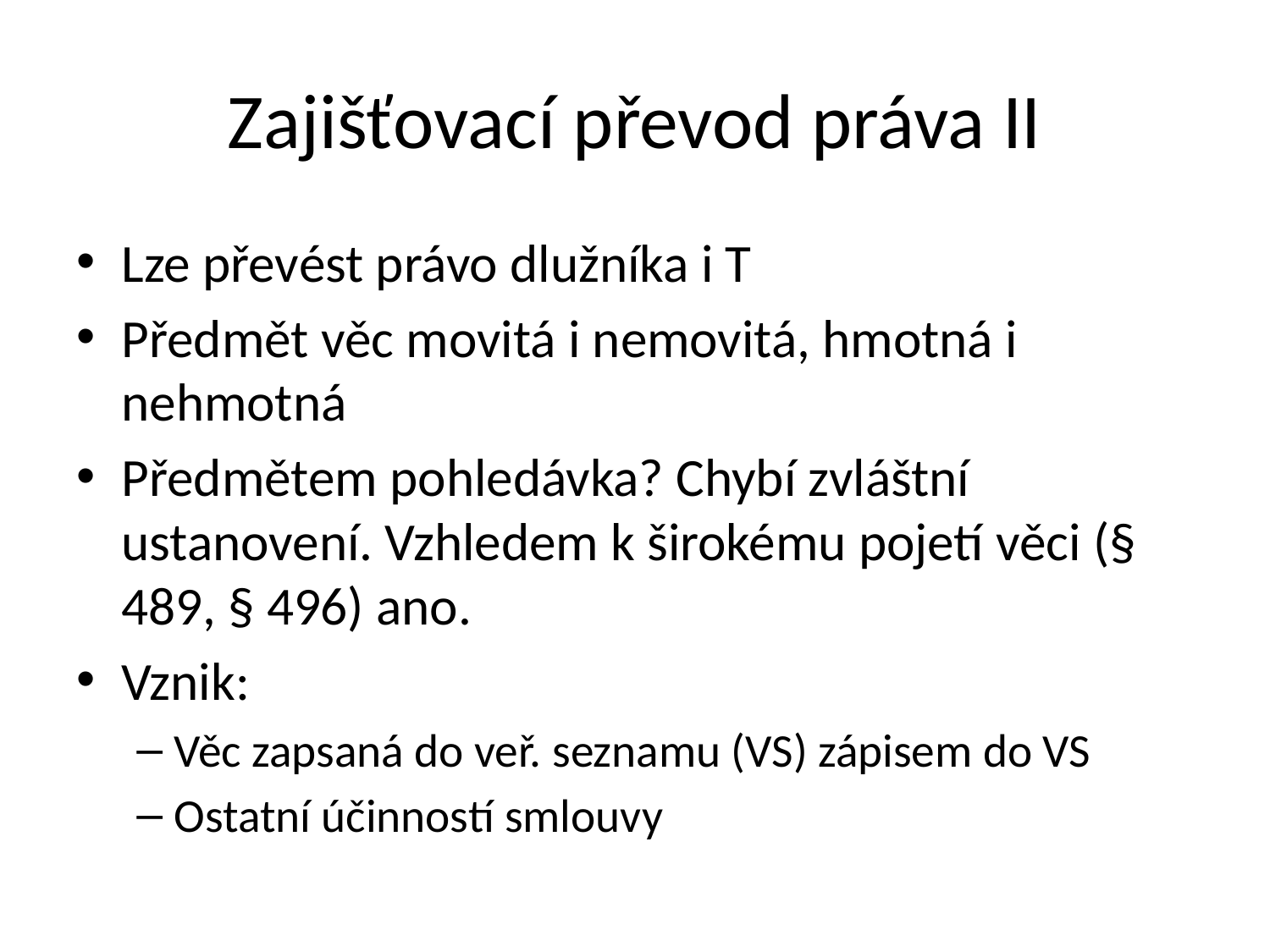

# Zajišťovací převod práva II
Lze převést právo dlužníka i T
Předmět věc movitá i nemovitá, hmotná i nehmotná
Předmětem pohledávka? Chybí zvláštní ustanovení. Vzhledem k širokému pojetí věci (§ 489, § 496) ano.
Vznik:
Věc zapsaná do veř. seznamu (VS) zápisem do VS
Ostatní účinností smlouvy